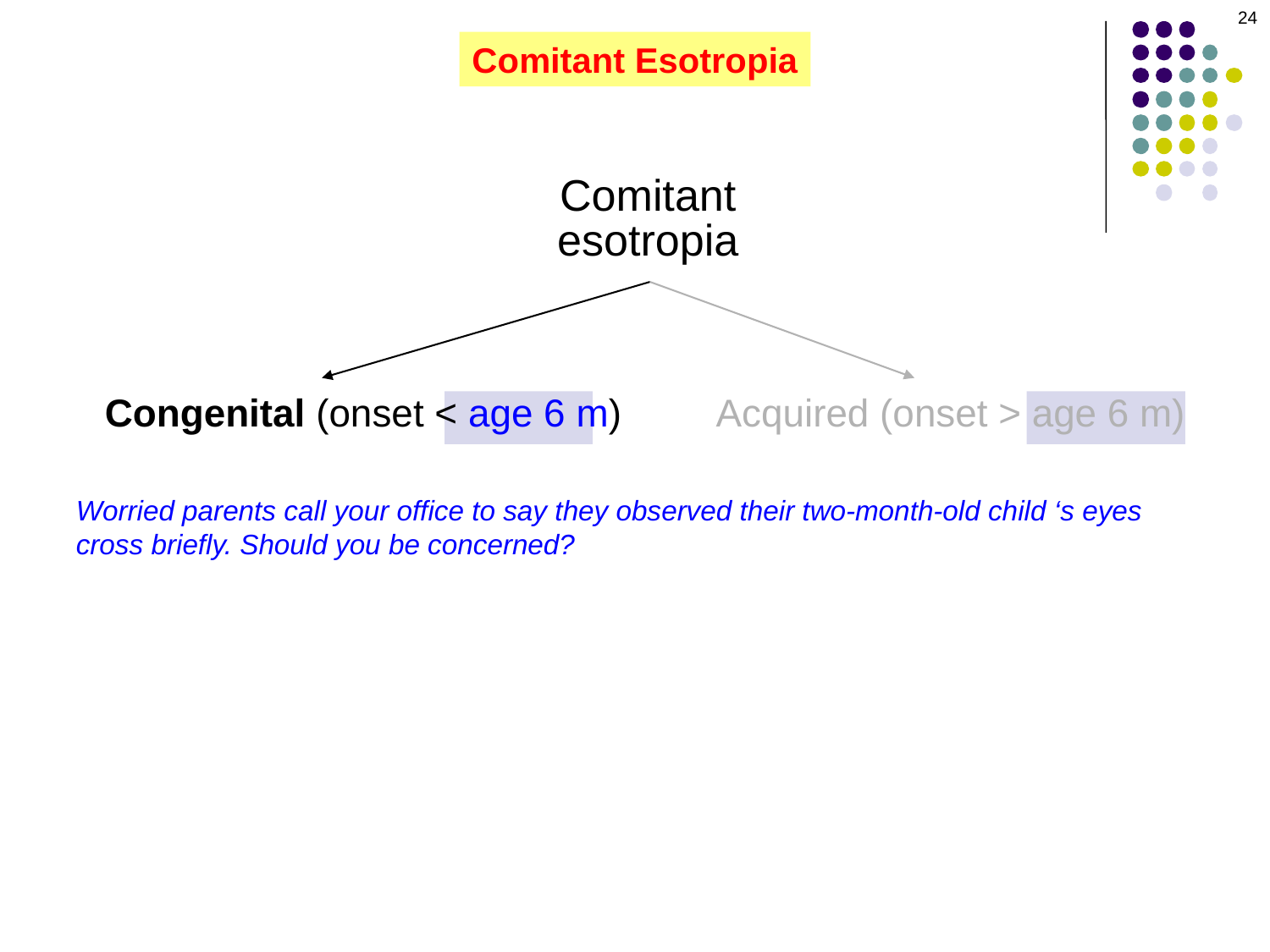

24
Comitant Esotropia
Comitant
esotropia

Congenital (onset < age 6 m)
Acquired (onset > age 6 m)

Worried parents call your office to say they observed their two-month-old child ‘s eyes cross briefly. Should you be concerned?